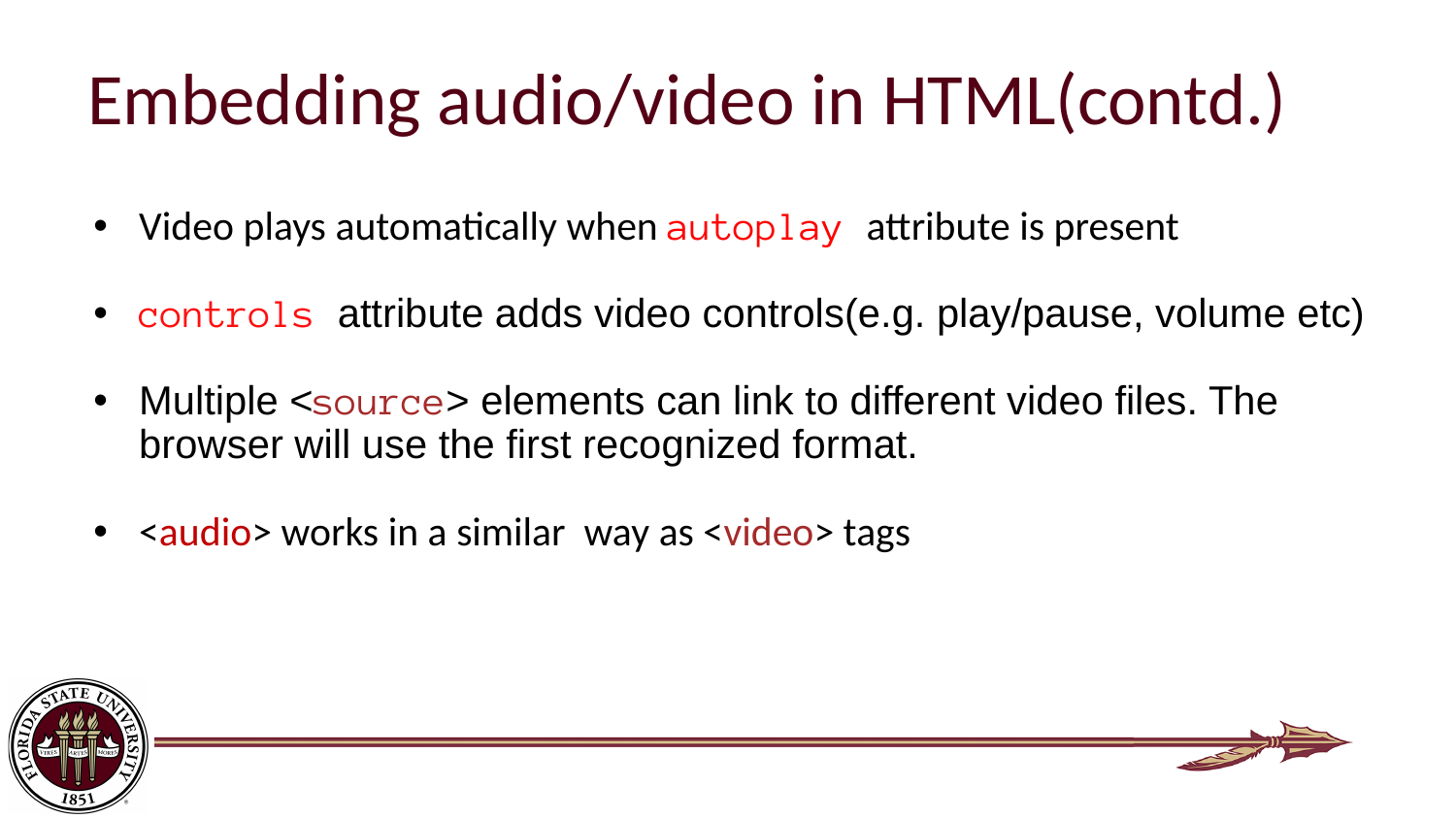

# Embedding audio/video in HTML(contd.)
Video plays automatically when autoplay attribute is present

controls attribute adds video controls(e.g. play/pause, volume etc)

Multiple <source> elements can link to different video files. The browser will use the first recognized format.

<audio> works in a similar  way as <video> tags